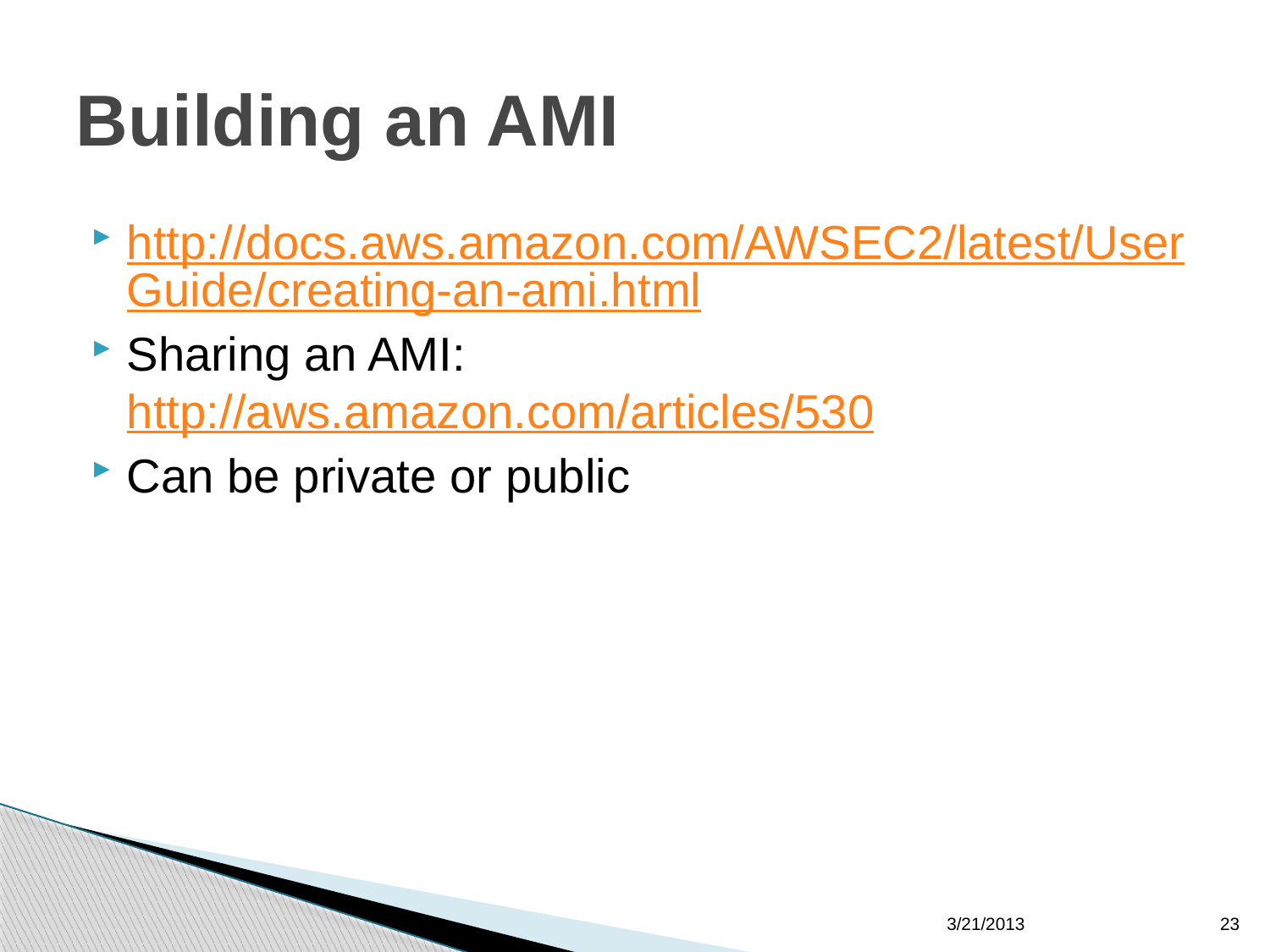

# Building an AMI
http://docs.aws.amazon.com/AWSEC2/latest/UserGuide/creating-an-ami.html
Sharing an AMI: http://aws.amazon.com/articles/530
Can be private or public

3/21/2013
23